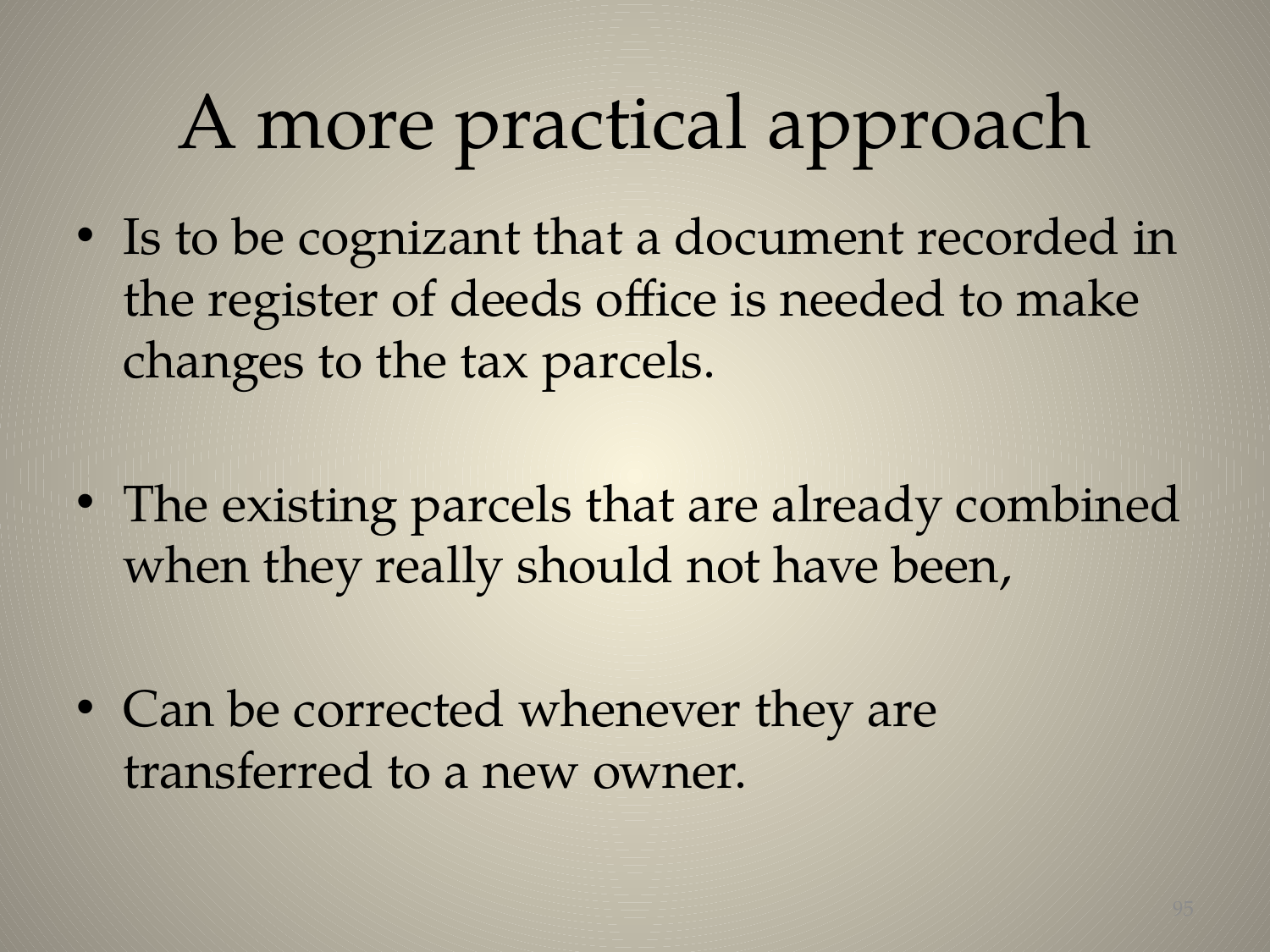

# A more practical approach
Is to be cognizant that a document recorded in the register of deeds office is needed to make changes to the tax parcels.

The existing parcels that are already combined when they really should not have been,

Can be corrected whenever they are transferred to a new owner.

95